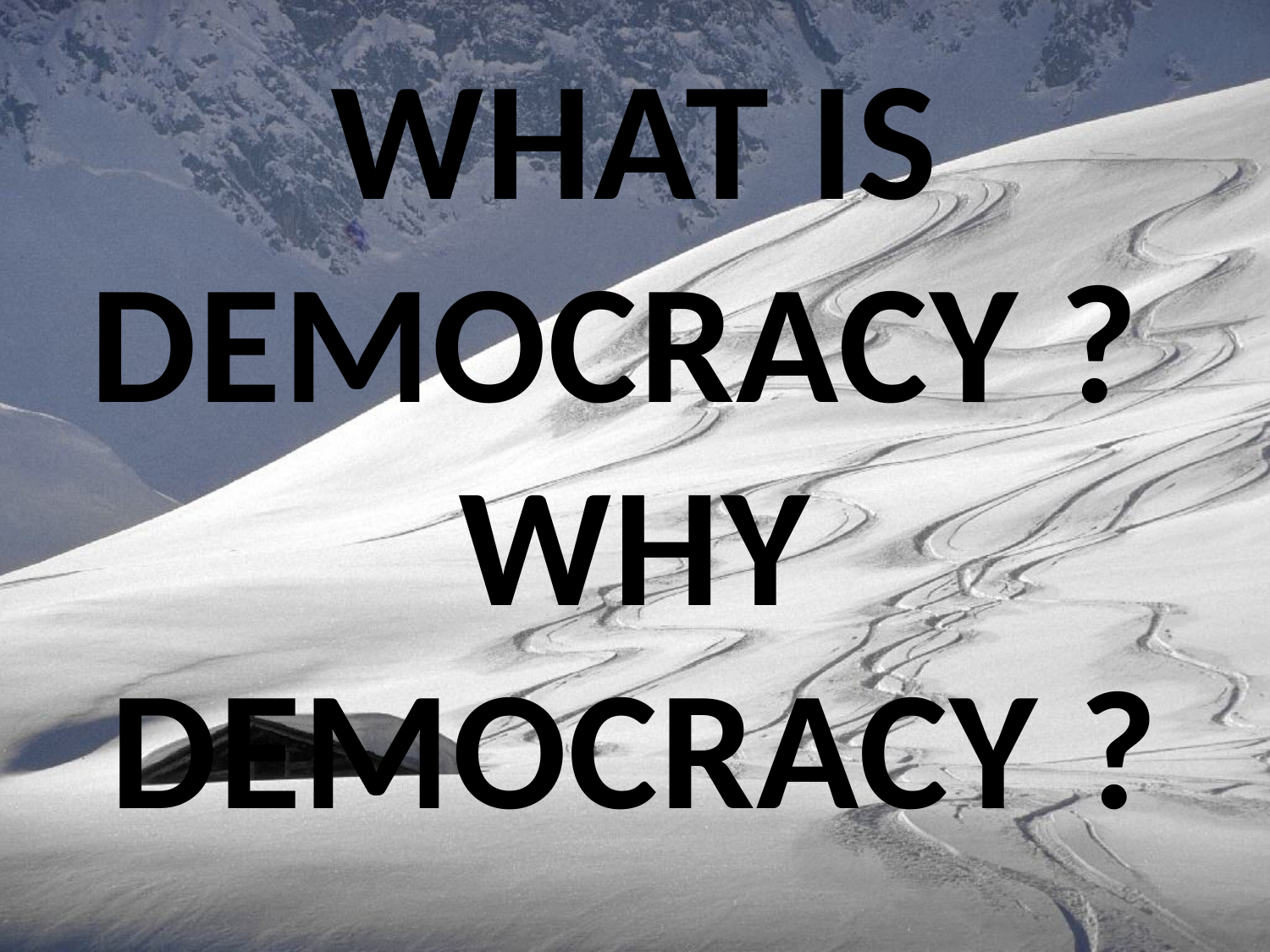

WHAT IS DEMOCRACY ?
WHY DEMOCRACY ?